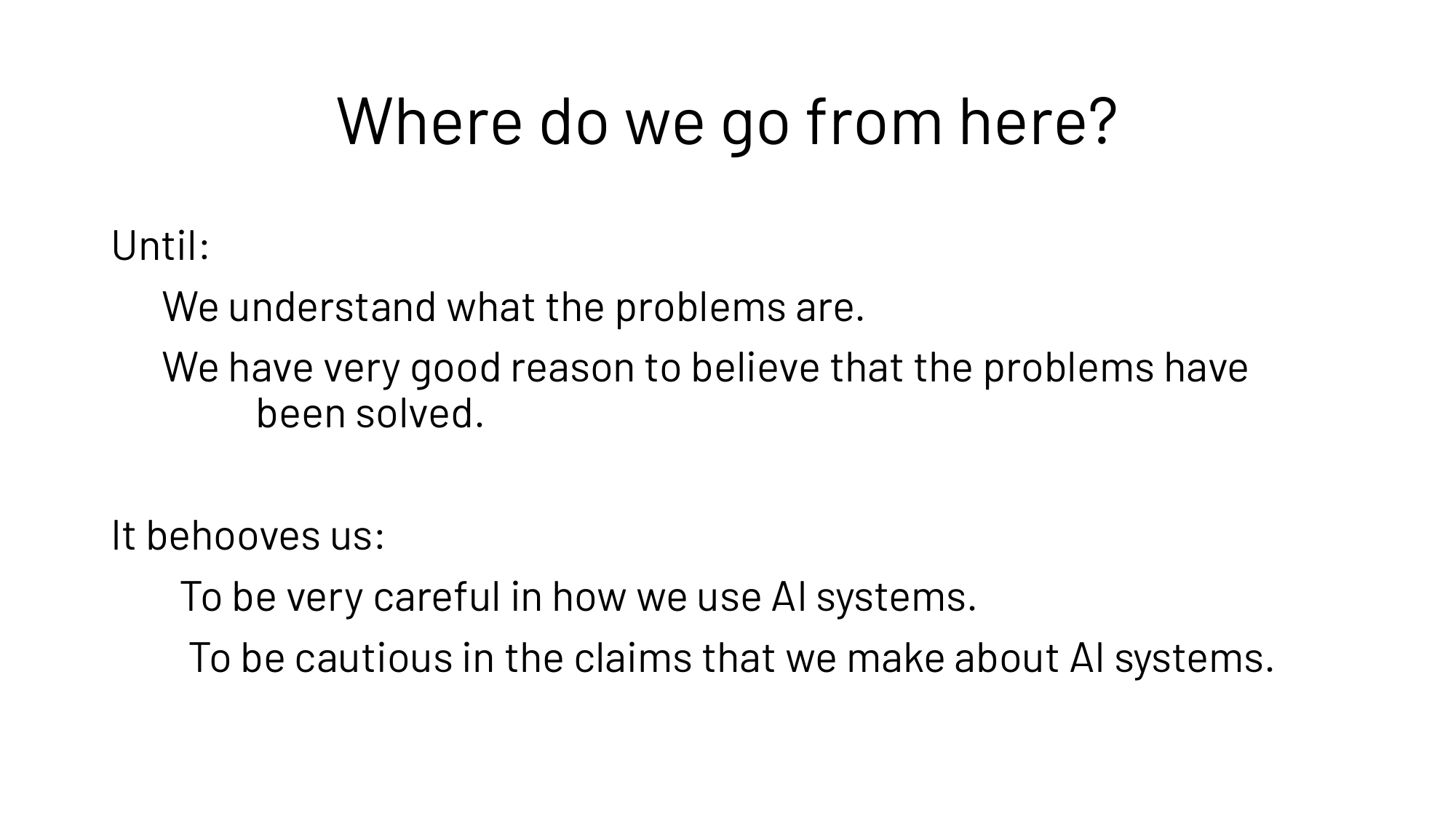

# Where do we go from here?
Until:
      We understand what the problems are.
      We have very good reason to believe that the problems have
                 been solved.

It behooves us:
        To be very careful in how we use AI systems.
         To be cautious in the claims that we make about AI systems.